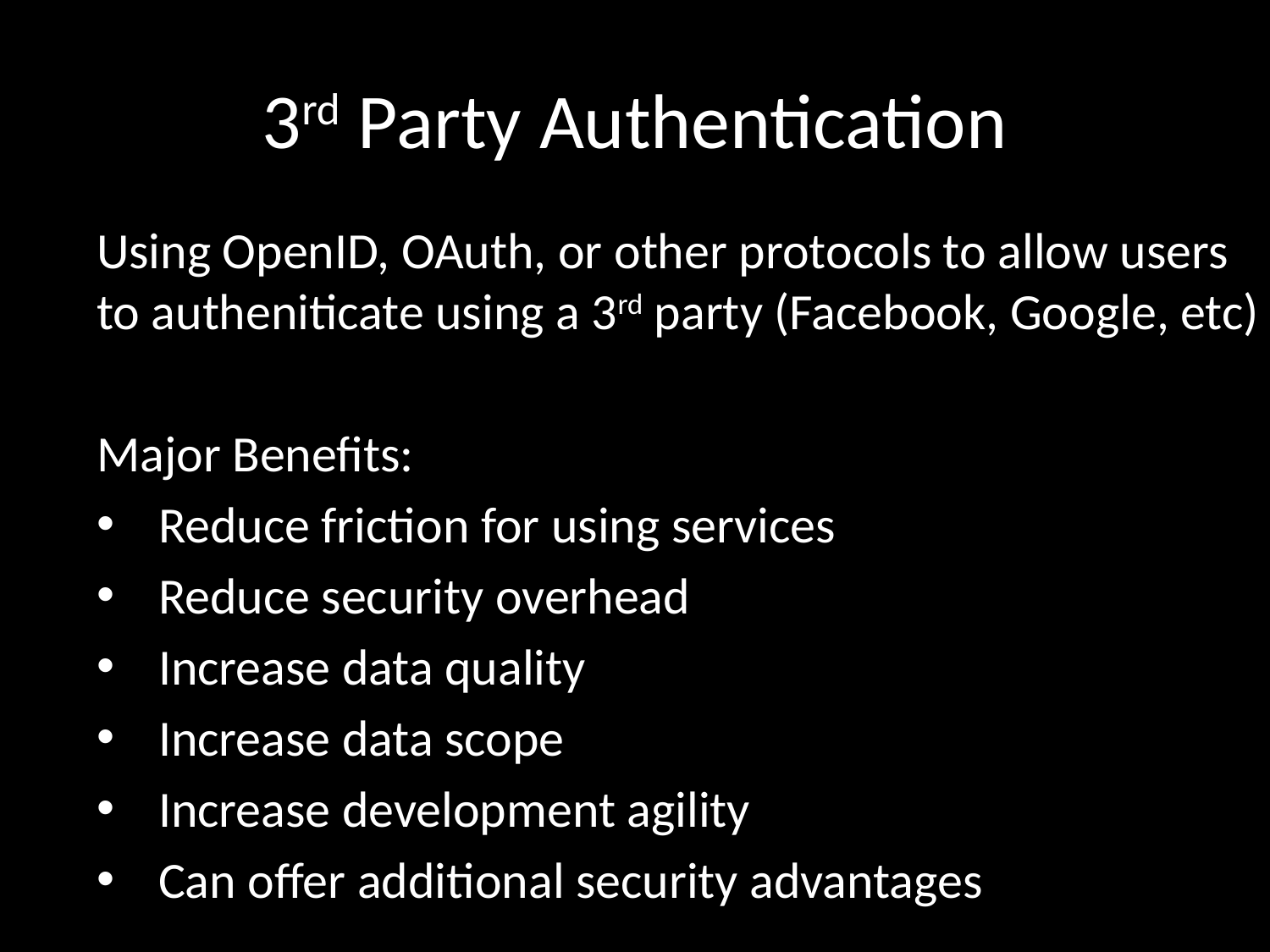

# 3rd Party Authentication
Using OpenID, OAuth, or other protocols to allow users to autheniticate using a 3rd party (Facebook, Google, etc)

Major Benefits:
Reduce friction for using services
Reduce security overhead
Increase data quality
Increase data scope
Increase development agility
Can offer additional security advantages